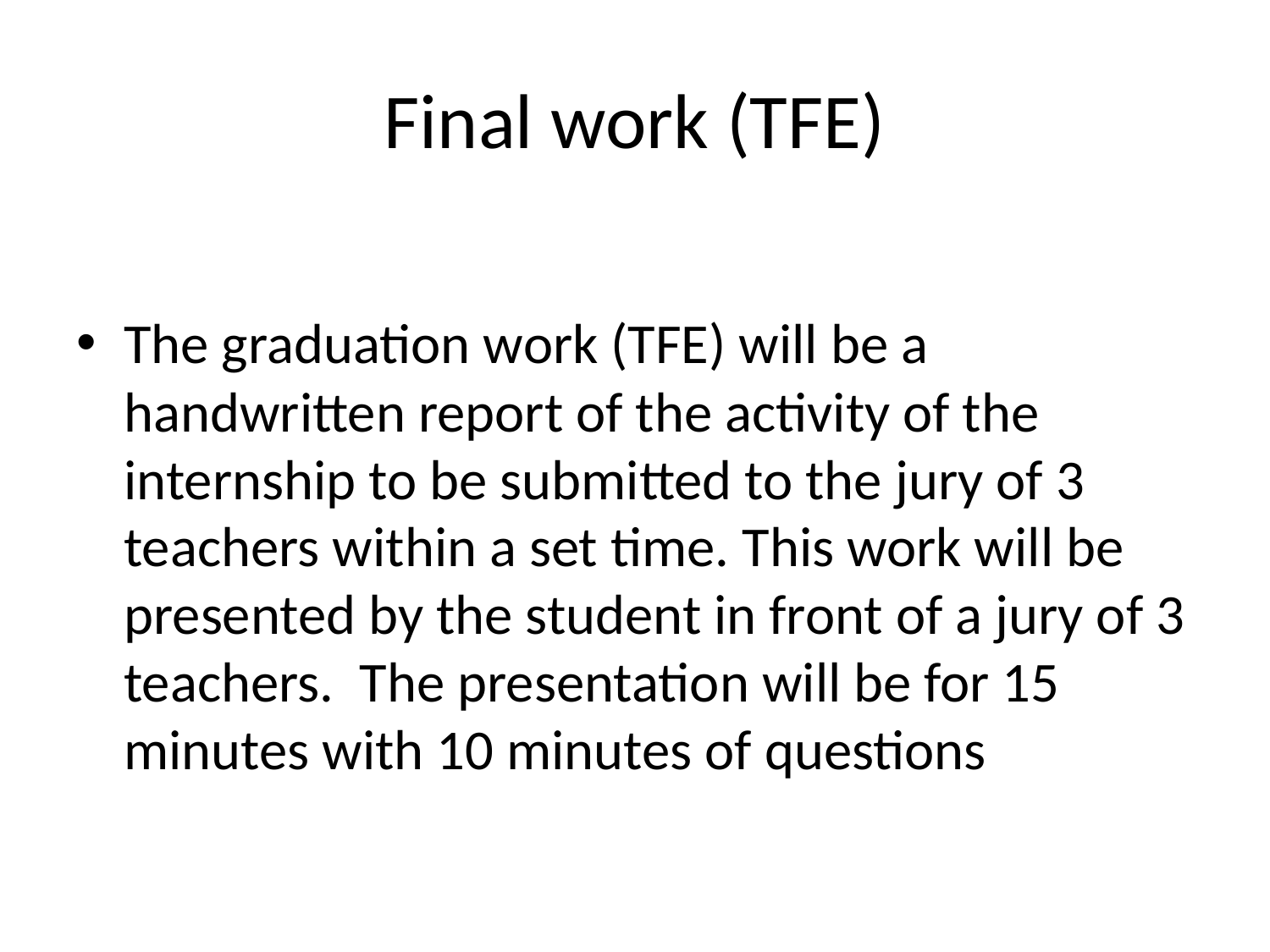

# Final work (TFE)

The graduation work (TFE) will be a handwritten report of the activity of the internship to be submitted to the jury of 3 teachers within a set time. This work will be presented by the student in front of a jury of 3 teachers.  The presentation will be for 15 minutes with 10 minutes of questions